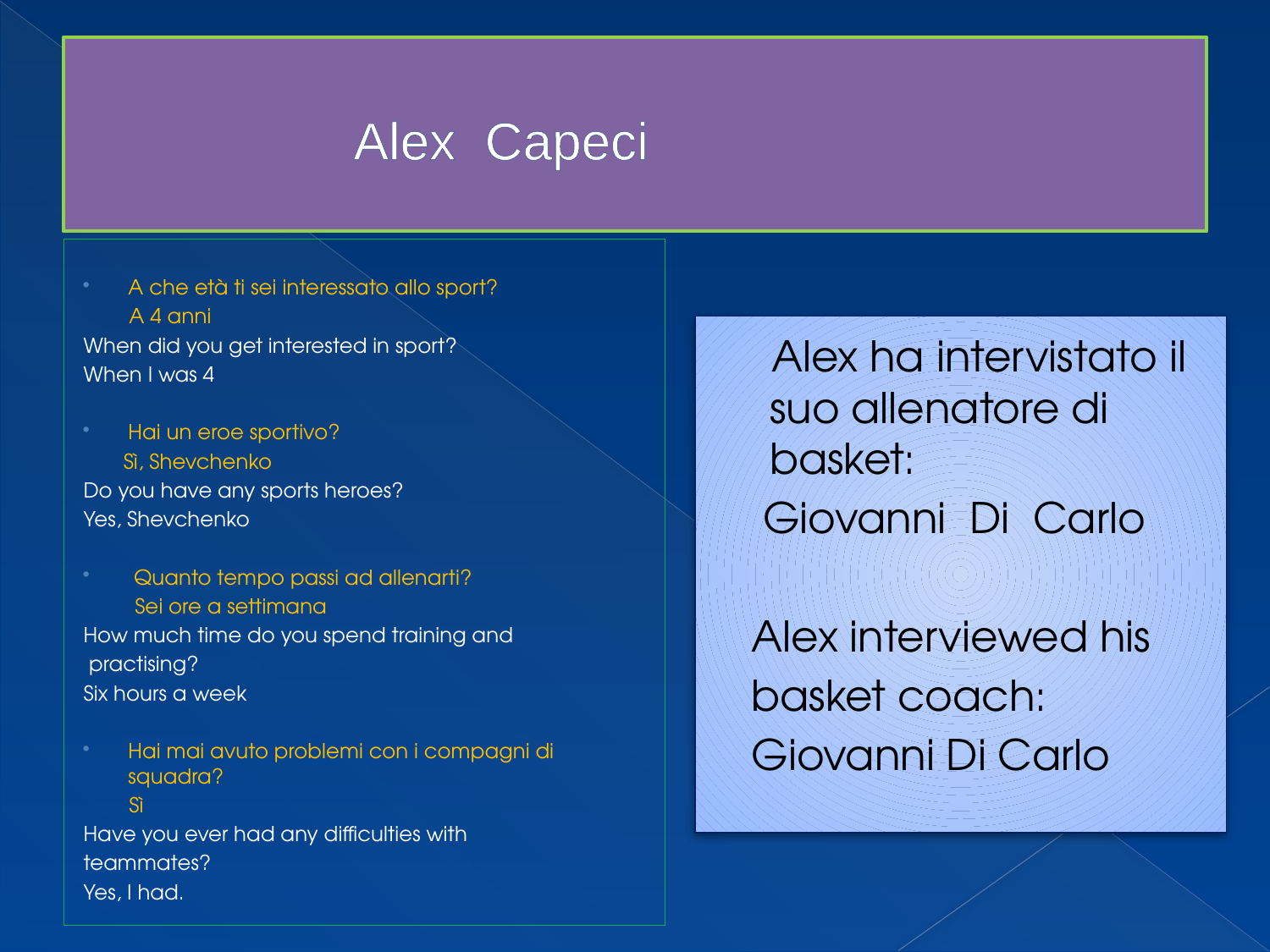

# Alex  Capeci

A che età ti sei interessato allo sport?
        A 4 anni
When did you get interested in sport?
When I was 4

Hai un eroe sportivo?
       Sì, Shevchenko
Do you have any sports heroes?
Yes, Shevchenko

 Quanto tempo passi ad allenarti?
         Sei ore a settimana
How much time do you spend training and
 practising?
Six hours a week

Hai mai avuto problemi con i compagni di squadra?
        Sì
Have you ever had any difficulties with
teammates?
Yes, I had.
    Alex ha intervistato il suo allenatore di basket:
    Giovanni  Di  Carlo

   Alex interviewed his
   basket coach:
   Giovanni Di Carlo